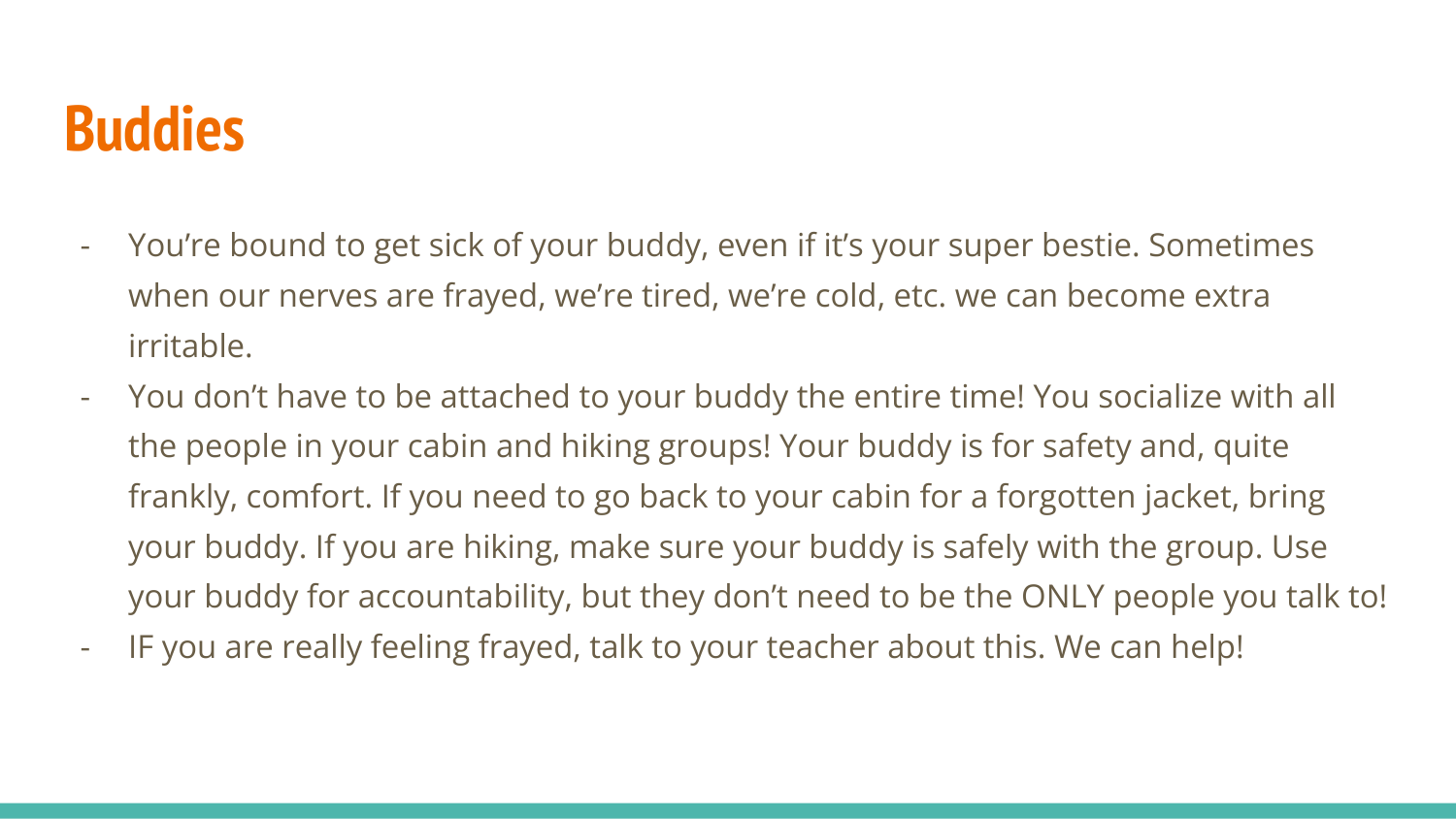

# Buddies
You’re bound to get sick of your buddy, even if it’s your super bestie. Sometimes when our nerves are frayed, we’re tired, we’re cold, etc. we can become extra irritable.
You don’t have to be attached to your buddy the entire time! You socialize with all the people in your cabin and hiking groups! Your buddy is for safety and, quite frankly, comfort. If you need to go back to your cabin for a forgotten jacket, bring your buddy. If you are hiking, make sure your buddy is safely with the group. Use your buddy for accountability, but they don’t need to be the ONLY people you talk to!
IF you are really feeling frayed, talk to your teacher about this. We can help!